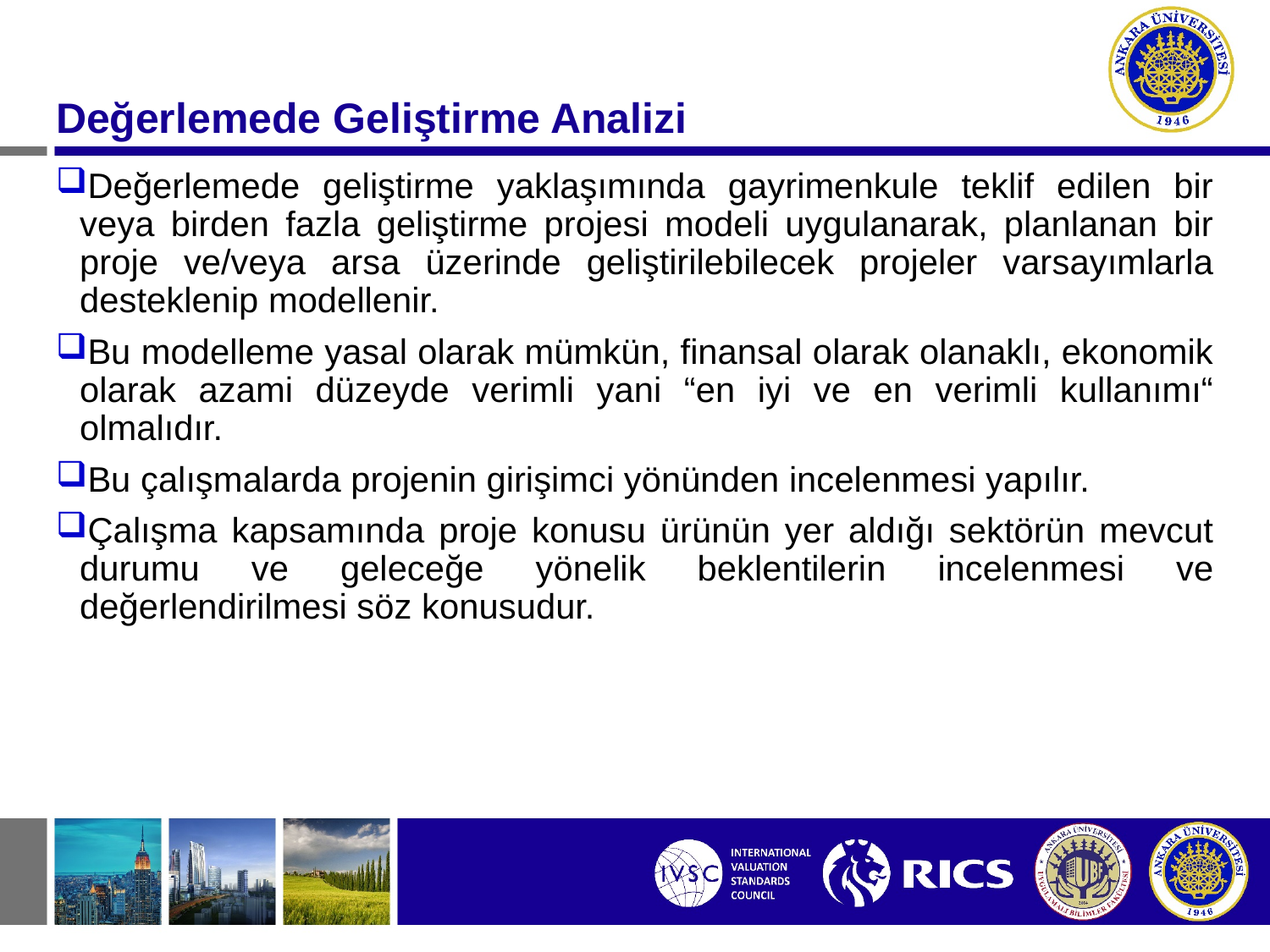

#
Değerlemede Geliştirme Analizi

Değerlemede geliştirme yaklaşımında gayrimenkule teklif edilen bir veya birden fazla geliştirme projesi modeli uygulanarak, planlanan bir proje ve/veya arsa üzerinde geliştirilebilecek projeler varsayımlarla desteklenip modellenir.
Bu modelleme yasal olarak mümkün, finansal olarak olanaklı, ekonomik olarak azami düzeyde verimli yani “en iyi ve en verimli kullanımı“ olmalıdır.
Bu çalışmalarda projenin girişimci yönünden incelenmesi yapılır.
Çalışma kapsamında proje konusu ürünün yer aldığı sektörün mevcut durumu ve geleceğe yönelik beklentilerin incelenmesi ve değerlendirilmesi söz konusudur.